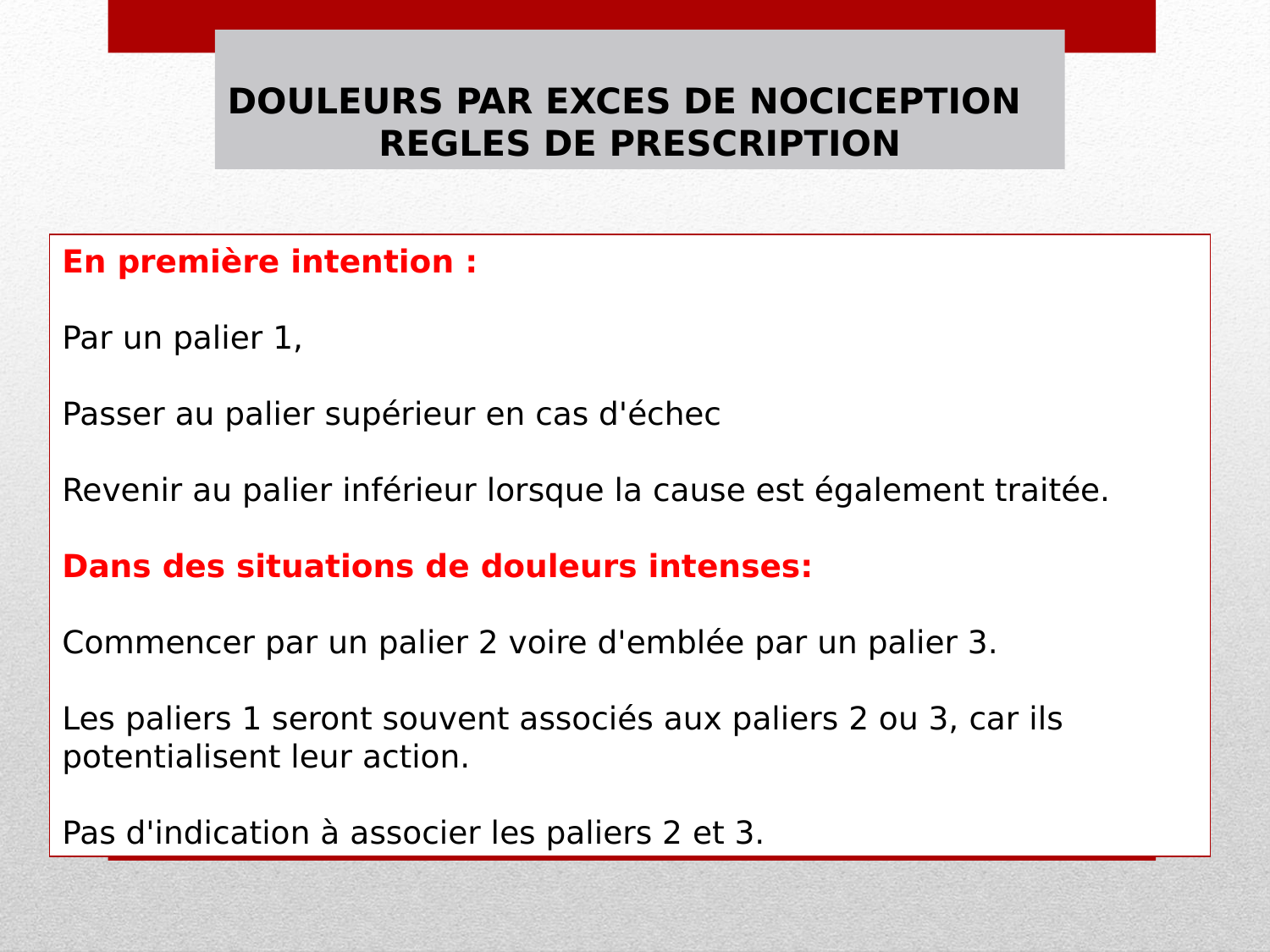

DOULEURS PAR EXCES DE NOCICEPTION
REGLES DE PRESCRIPTION
En première intention :

Par un palier 1,

Passer au palier supérieur en cas d'échec

Revenir au palier inférieur lorsque la cause est également traitée.

Dans des situations de douleurs intenses:

Commencer par un palier 2 voire d'emblée par un palier 3.

Les paliers 1 seront souvent associés aux paliers 2 ou 3, car ils potentialisent leur action.

Pas d'indication à associer les paliers 2 et 3.